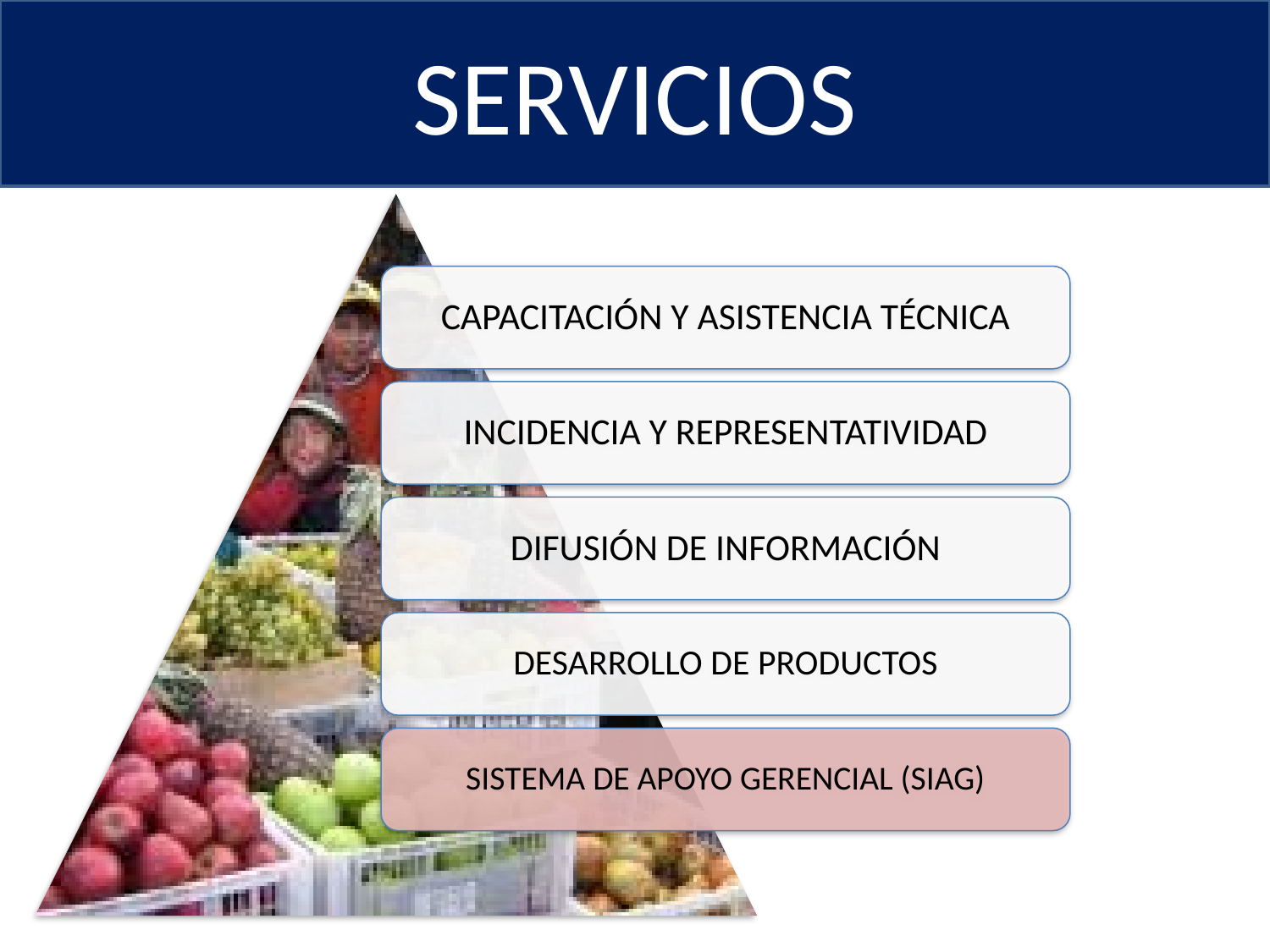

SERVICIOS

CAPACITACIÓN Y ASISTENCIA TÉCNICA
INCIDENCIA Y REPRESENTATIVIDAD
DIFUSIÓN DE INFORMACIÓN
DESARROLLO DE PRODUCTOS
SISTEMA DE APOYO GERENCIAL (SIAG)